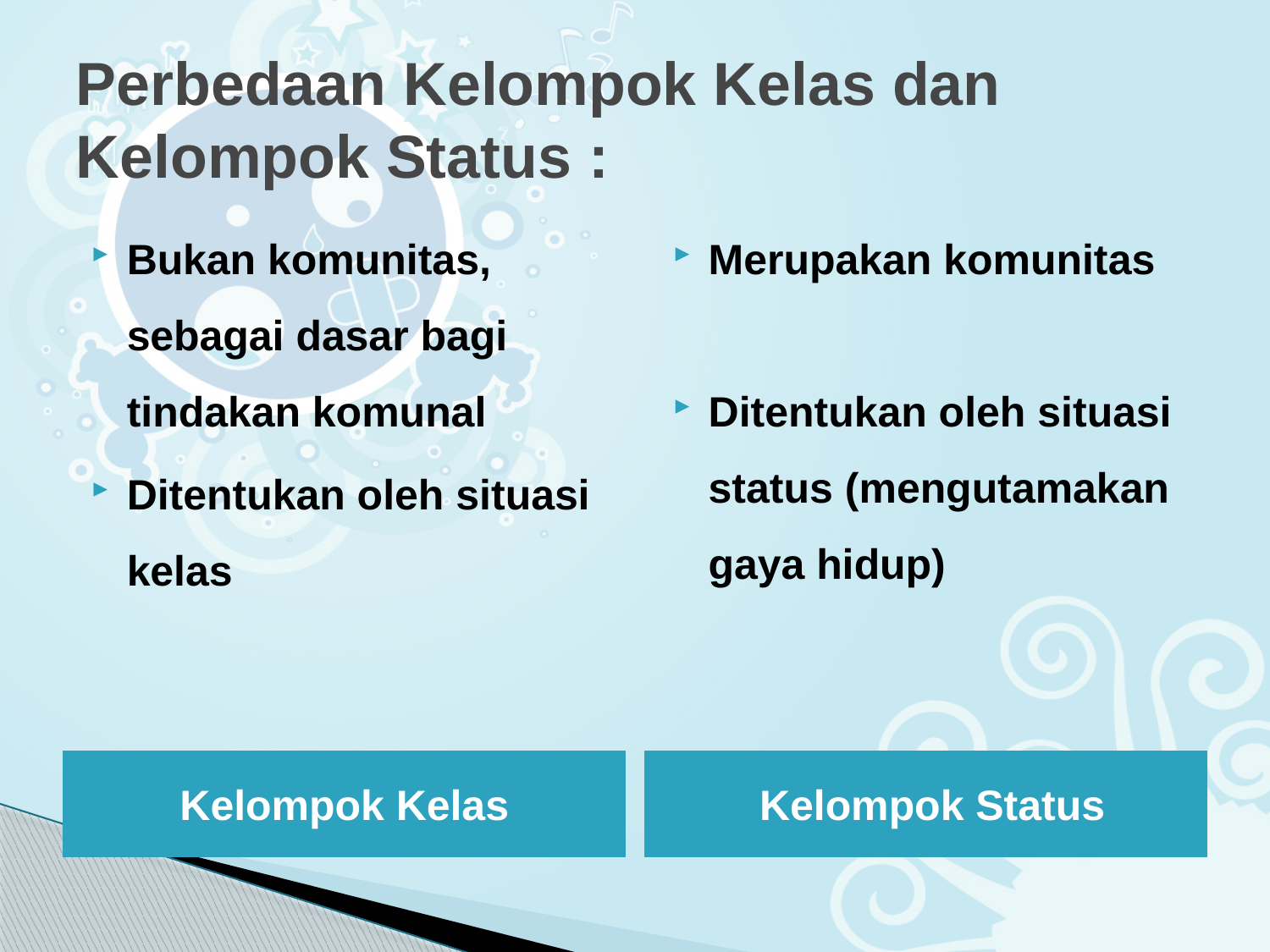

# Perbedaan Kelompok Kelas dan Kelompok Status :
Bukan komunitas, sebagai dasar bagi tindakan komunal
Ditentukan oleh situasi kelas
Merupakan komunitas

Ditentukan oleh situasi status (mengutamakan gaya hidup)

Kelompok Kelas
Kelompok Status